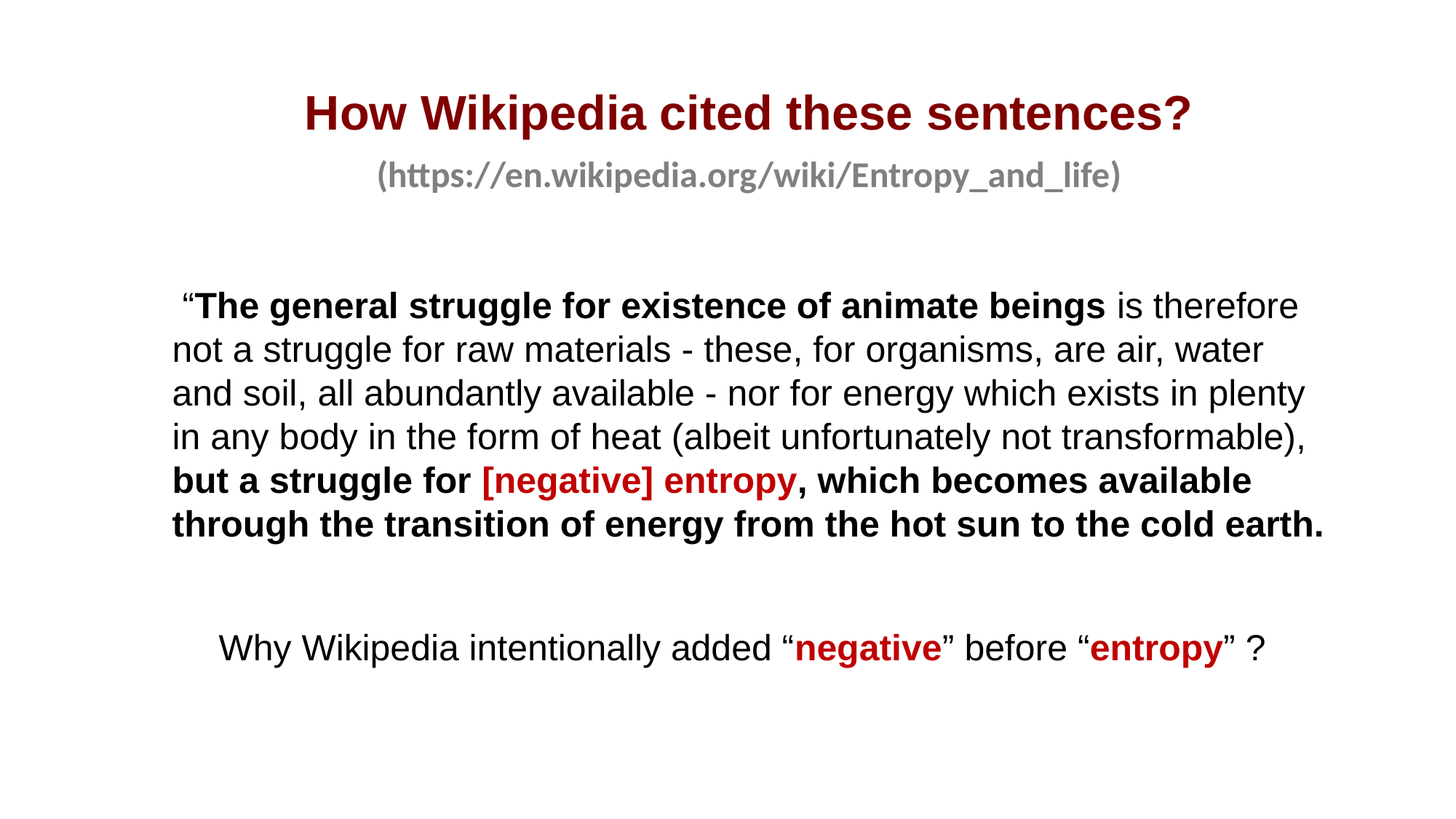

# How Wikipedia cited these sentences? (https://en.wikipedia.org/wiki/Entropy_and_life)
 “The general struggle for existence of animate beings is therefore not a struggle for raw materials - these, for organisms, are air, water and soil, all abundantly available - nor for energy which exists in plenty in any body in the form of heat (albeit unfortunately not transformable), but a struggle for [negative] entropy, which becomes available through the transition of energy from the hot sun to the cold earth.
Why Wikipedia intentionally added “negative” before “entropy” ?